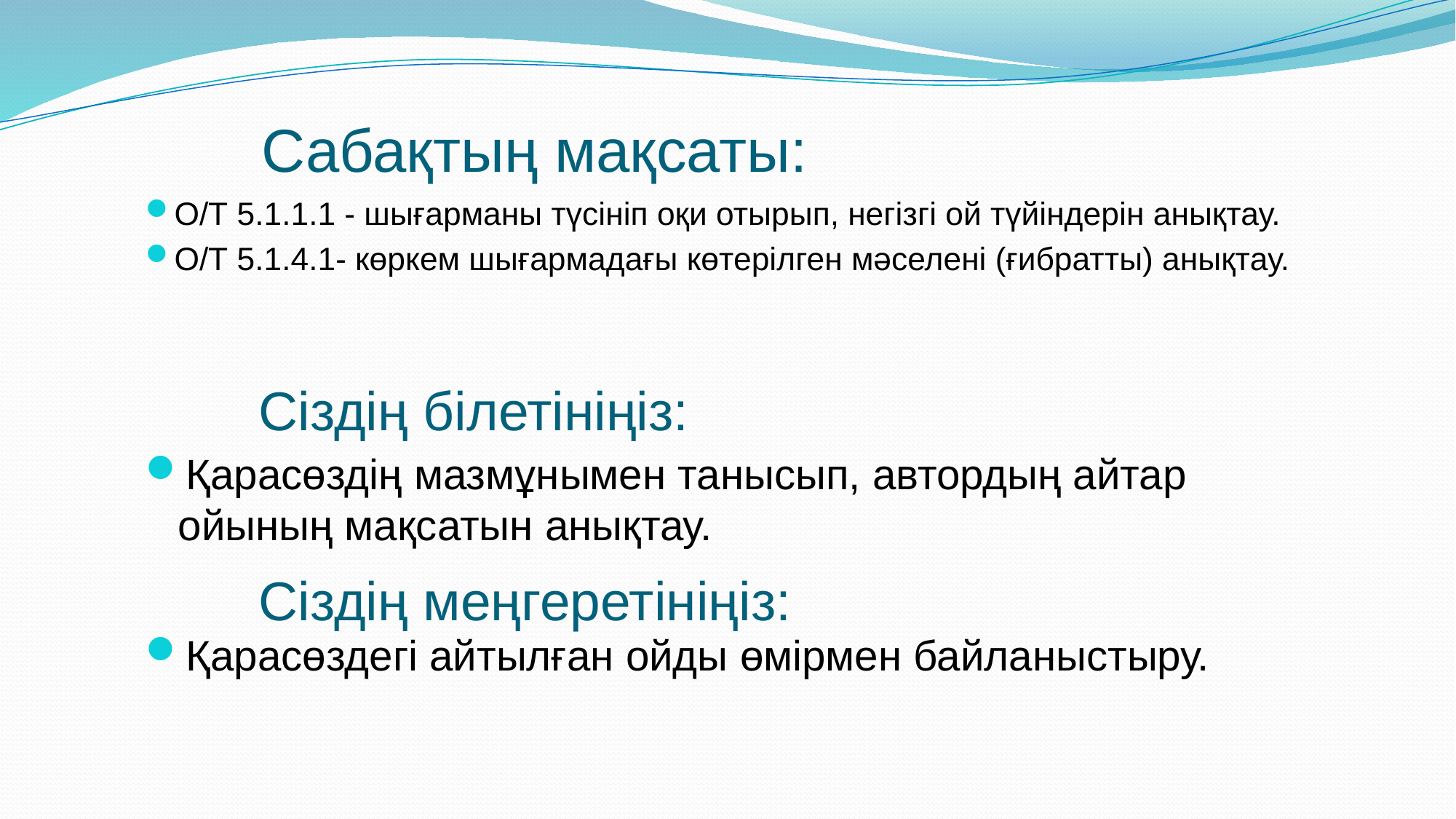

# Сабақтың мақсаты:
О/Т 5.1.1.1 - шығарманы түсініп оқи отырып, негізгі ой түйіндерін анықтау.
О/Т 5.1.4.1- көркем шығармадағы көтерілген мәселені (ғибратты) анықтау.

Сіздің білетініңіз:
Қарасөздің мазмұнымен танысып, автордың айтар ойының мақсатын анықтау.
Сіздің меңгеретініңіз:
Қарасөздегі айтылған ойды өмірмен байланыстыру.